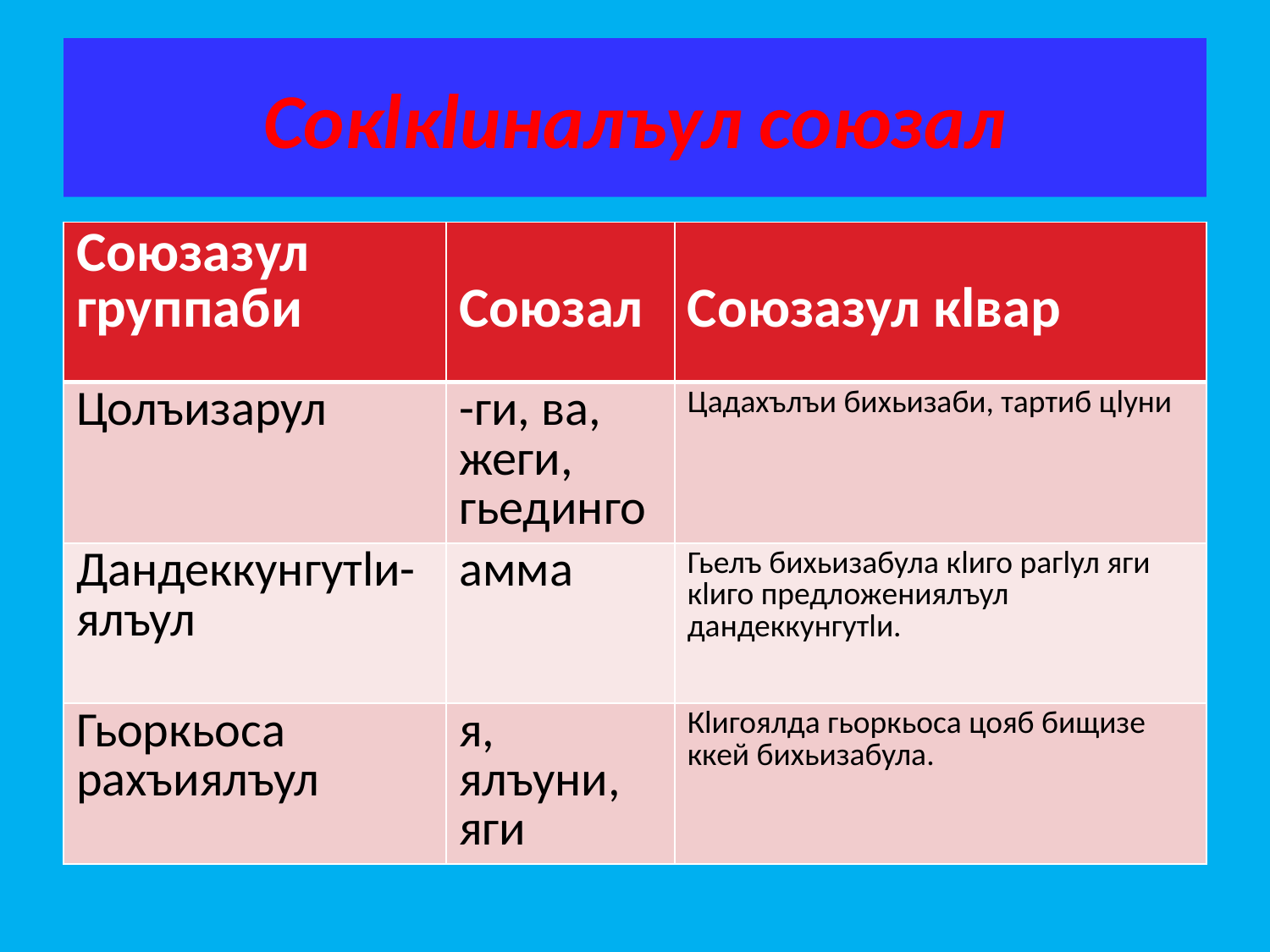

# Сокlкlиналъул союзал
| Союзазул группаби | Союзал | Союзазул кlвар |
| --- | --- | --- |
| Цолъизарул | -ги, ва, жеги, гьединго | Цадахълъи бихьизаби, тартиб цlуни |
| Дандеккунгутlи-ялъул | амма | Гьелъ бихьизабула кlиго рагlул яги кlиго предложениялъул дандеккунгутlи. |
| Гьоркьоса рахъиялъул | я, ялъуни, яги | Кlигоялда гьоркьоса цояб бищизе ккей бихьизабула. |